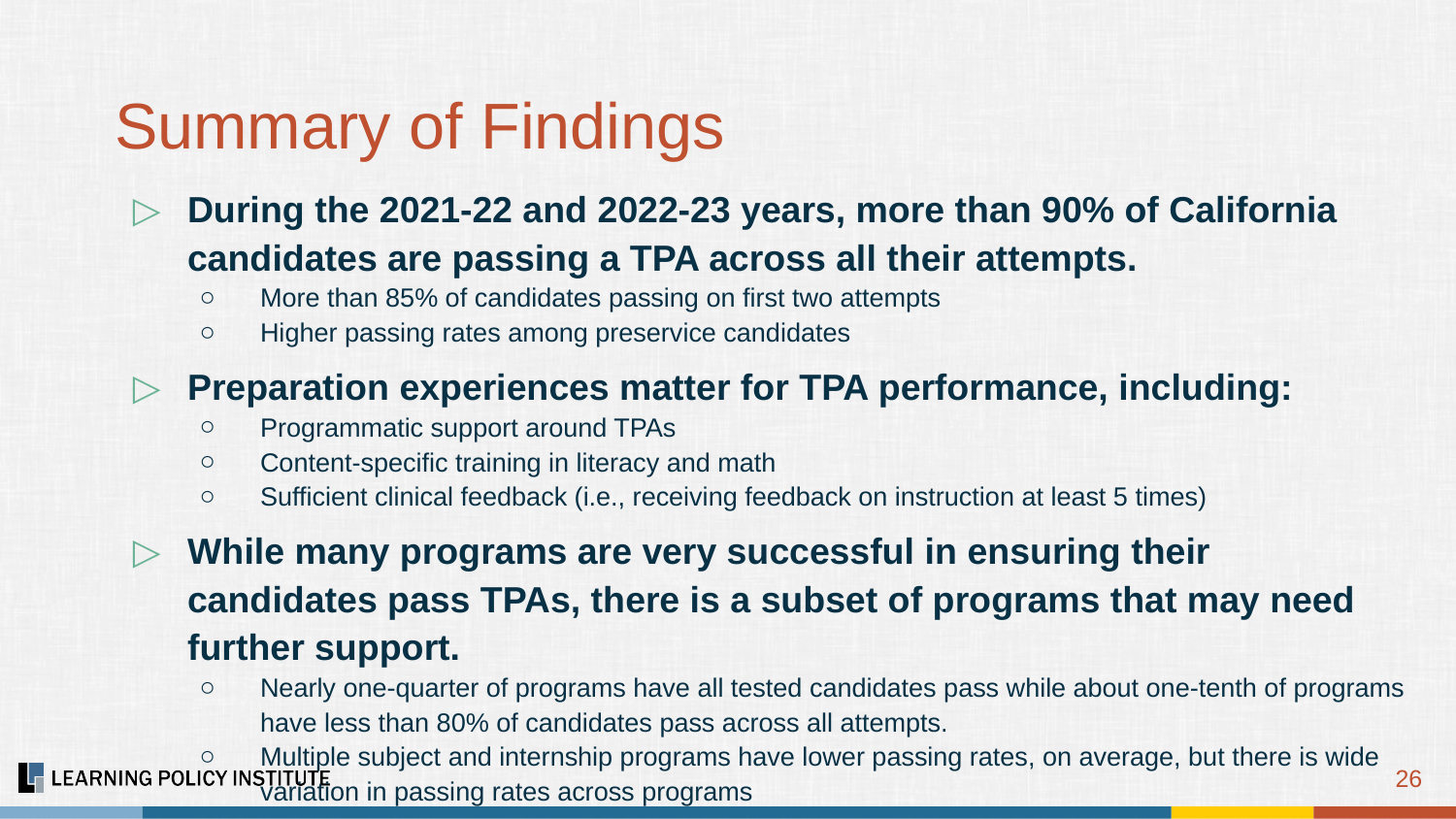

# Summary of Findings
During the 2021-22 and 2022-23 years, more than 90% of California candidates are passing a TPA across all their attempts.
More than 85% of candidates passing on first two attempts
Higher passing rates among preservice candidates
Preparation experiences matter for TPA performance, including:
Programmatic support around TPAs
Content-specific training in literacy and math
Sufficient clinical feedback (i.e., receiving feedback on instruction at least 5 times)
While many programs are very successful in ensuring their candidates pass TPAs, there is a subset of programs that may need further support.
Nearly one-quarter of programs have all tested candidates pass while about one-tenth of programs have less than 80% of candidates pass across all attempts.
Multiple subject and internship programs have lower passing rates, on average, but there is wide variation in passing rates across programs
26